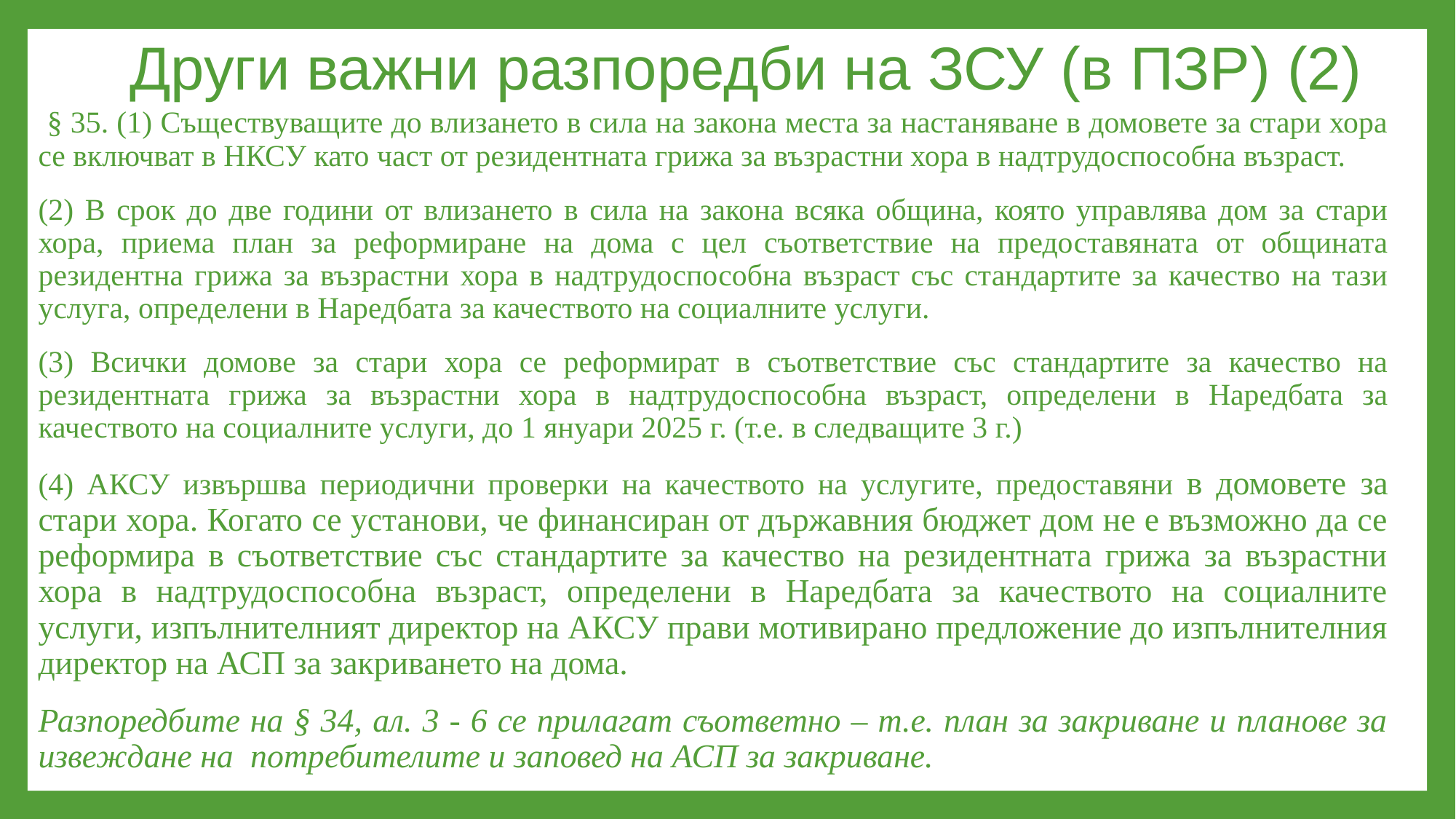

# Други важни разпоредби на ЗСУ (в ПЗР) (2)
 § 35. (1) Съществуващите до влизането в сила на закона места за настаняване в домовете за стари хора се включват в НКСУ като част от резидентната грижа за възрастни хора в надтрудоспособна възраст.
(2) В срок до две години от влизането в сила на закона всяка община, която управлява дом за стари хора, приема план за реформиране на дома с цел съответствие на предоставяната от общината резидентна грижа за възрастни хора в надтрудоспособна възраст със стандартите за качество на тази услуга, определени в Наредбата за качеството на социалните услуги.
(3) Всички домове за стари хора се реформират в съответствие със стандартите за качество на резидентната грижа за възрастни хора в надтрудоспособна възраст, определени в Наредбата за качеството на социалните услуги, до 1 януари 2025 г. (т.е. в следващите 3 г.)
(4) АКСУ извършва периодични проверки на качеството на услугите, предоставяни в домовете за стари хора. Когато се установи, че финансиран от държавния бюджет дом не е възможно да се реформира в съответствие със стандартите за качество на резидентната грижа за възрастни хора в надтрудоспособна възраст, определени в Наредбата за качеството на социалните услуги, изпълнителният директор на АКСУ прави мотивирано предложение до изпълнителния директор на АСП за закриването на дома.
Разпоредбите на § 34, ал. 3 - 6 се прилагат съответно – т.е. план за закриване и планове за извеждане на  потребителите и заповед на АСП за закриване.